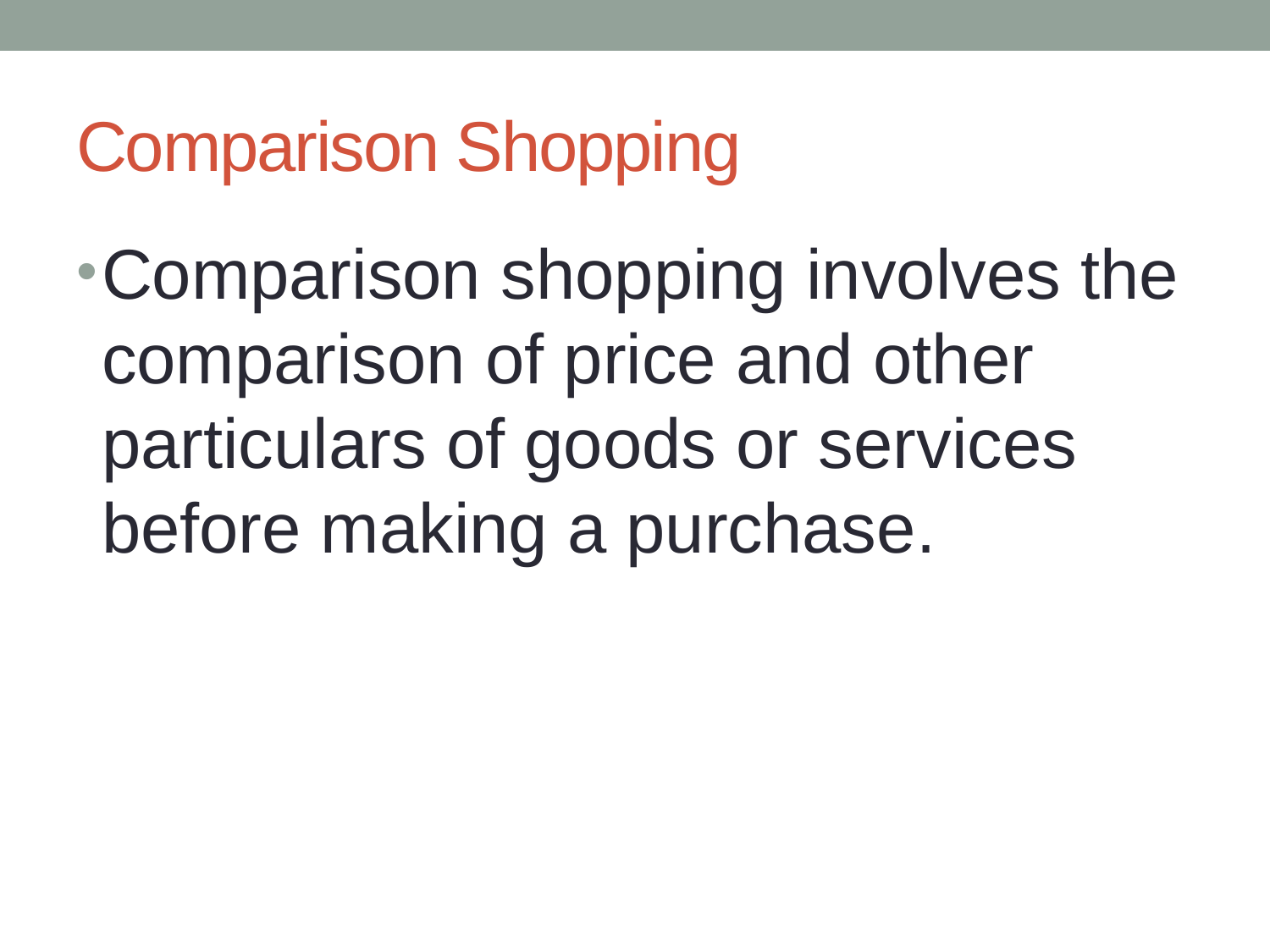

# Comparison Shopping
Comparison shopping involves the comparison of price and other particulars of goods or services before making a purchase.